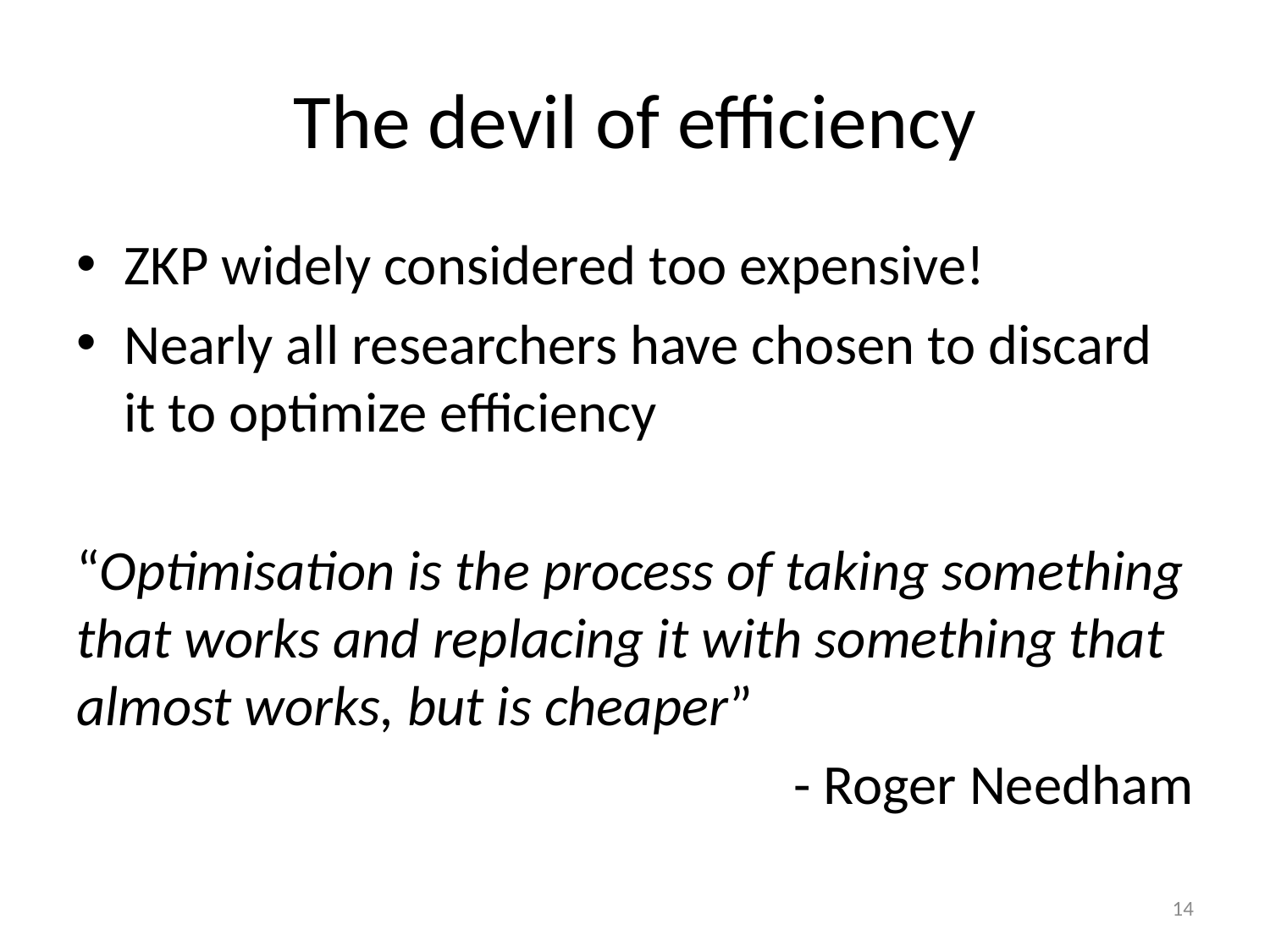

# The devil of efficiency
ZKP widely considered too expensive!
Nearly all researchers have chosen to discard it to optimize efficiency

“Optimisation is the process of taking something that works and replacing it with something that almost works, but is cheaper”
- Roger Needham
14